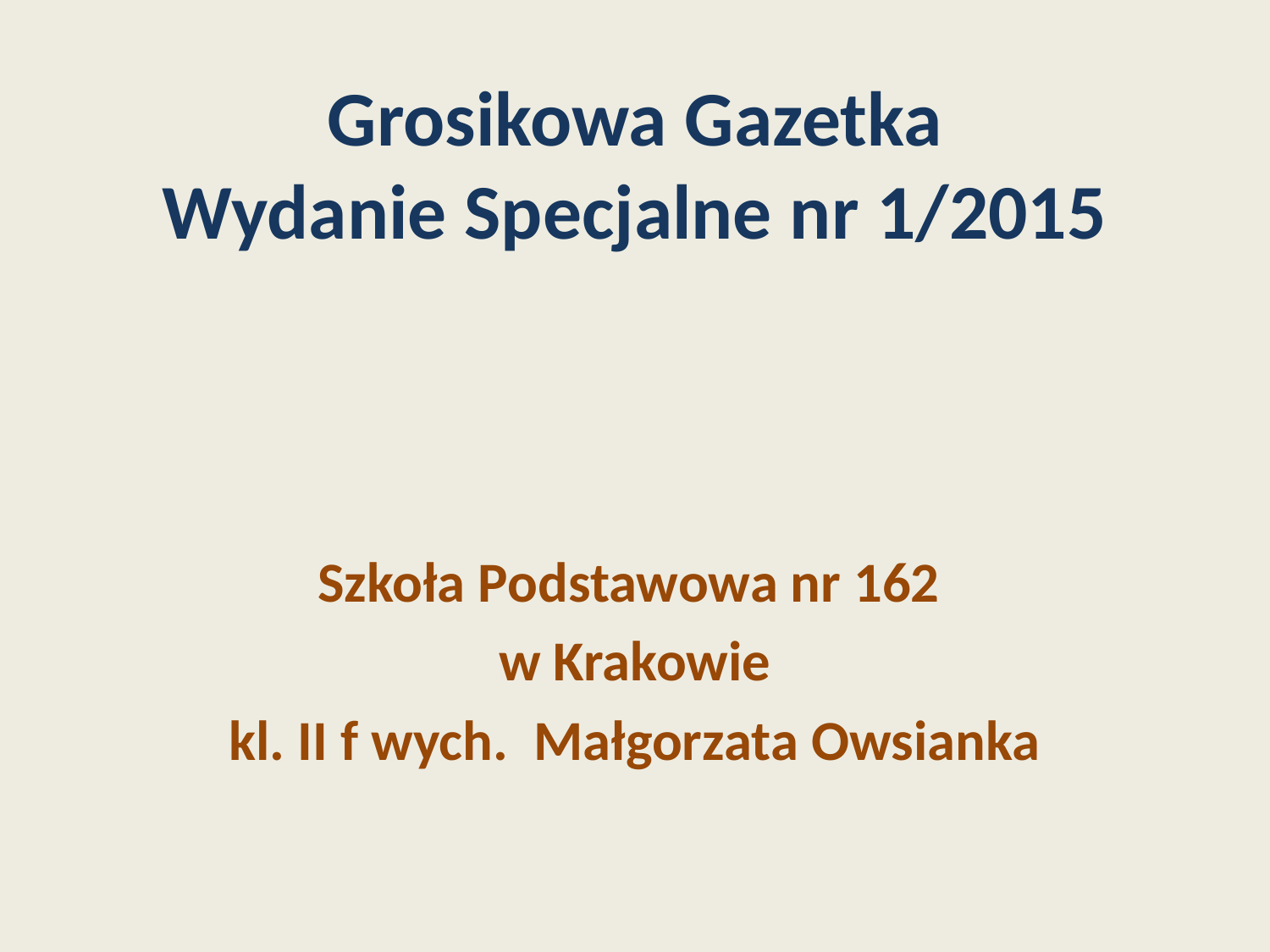

# Grosikowa Gazetka Wydanie Specjalne nr 1/2015
Szkoła Podstawowa nr 162
w Krakowie
kl. II f wych.  Małgorzata Owsianka